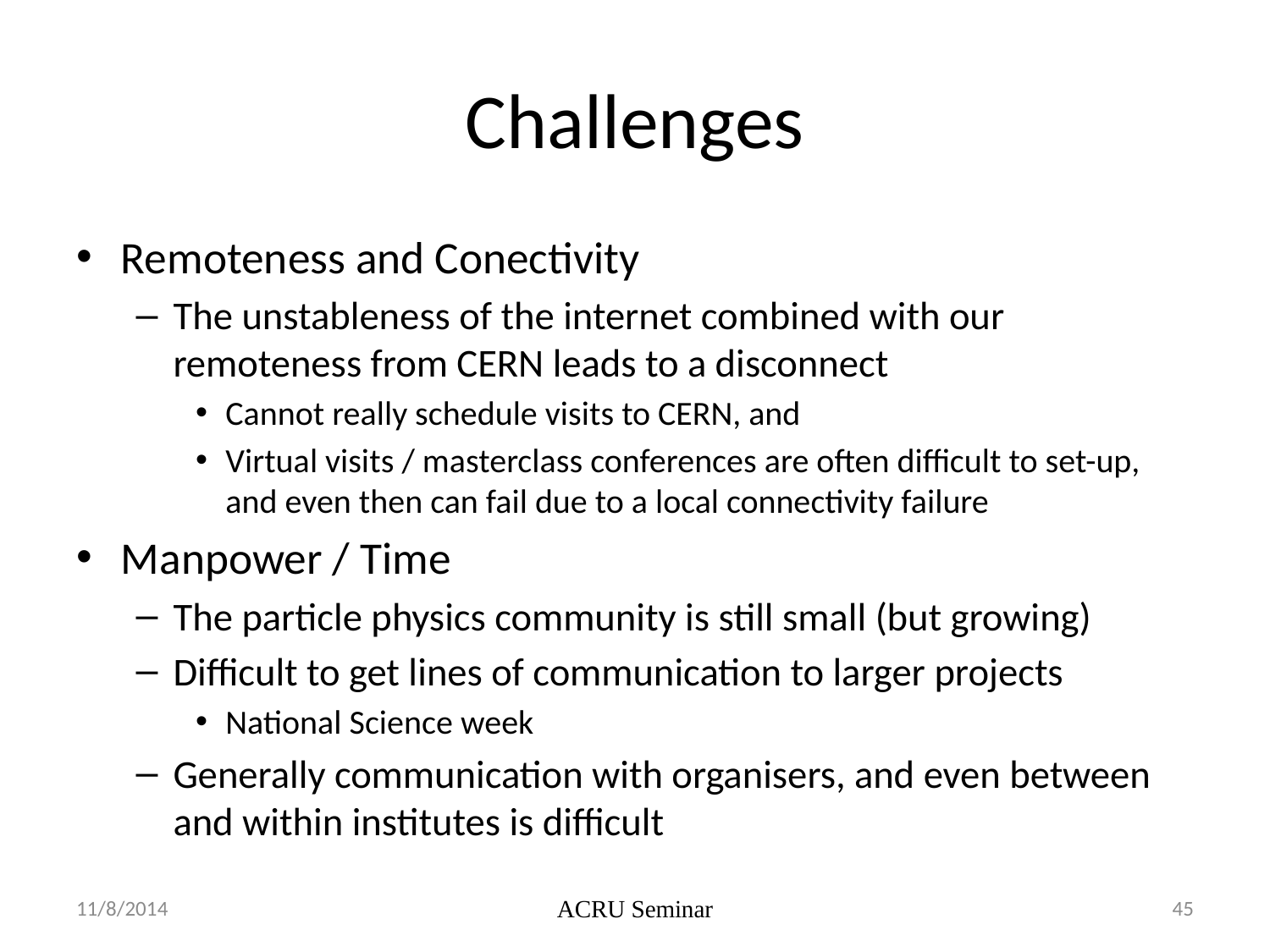

# Challenges
Remoteness and Conectivity
The unstableness of the internet combined with our remoteness from CERN leads to a disconnect
Cannot really schedule visits to CERN, and
Virtual visits / masterclass conferences are often difficult to set-up, and even then can fail due to a local connectivity failure
Manpower / Time
The particle physics community is still small (but growing)
Difficult to get lines of communication to larger projects
National Science week
Generally communication with organisers, and even between and within institutes is difficult

11/8/2014
ACRU Seminar
45